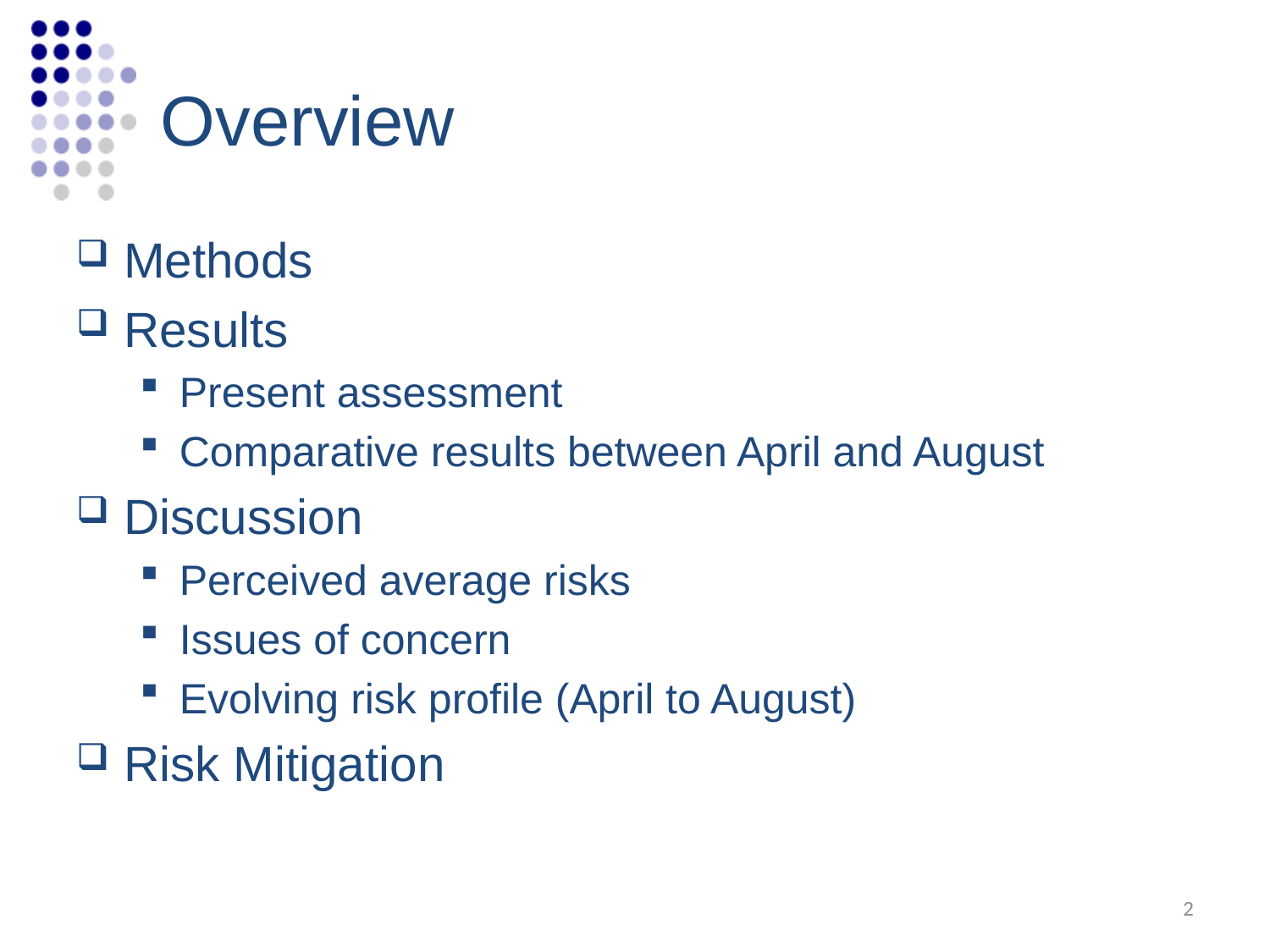

# Overview
Methods
Results
Present assessment
Comparative results between April and August
Discussion
Perceived average risks
Issues of concern
Evolving risk profile (April to August)
Risk Mitigation
2